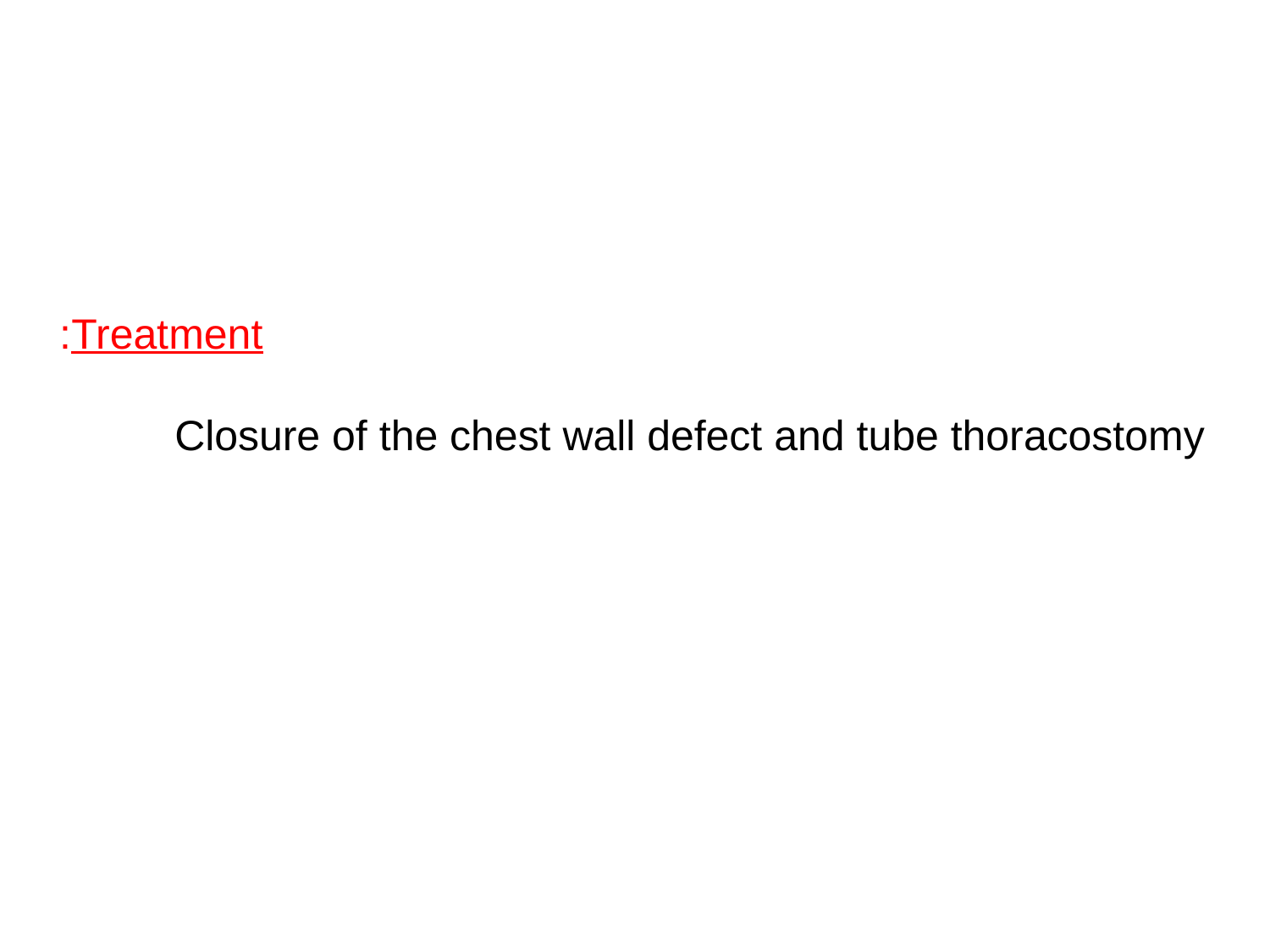

Treatment:

	Closure of the chest wall defect and tube thoracostomy